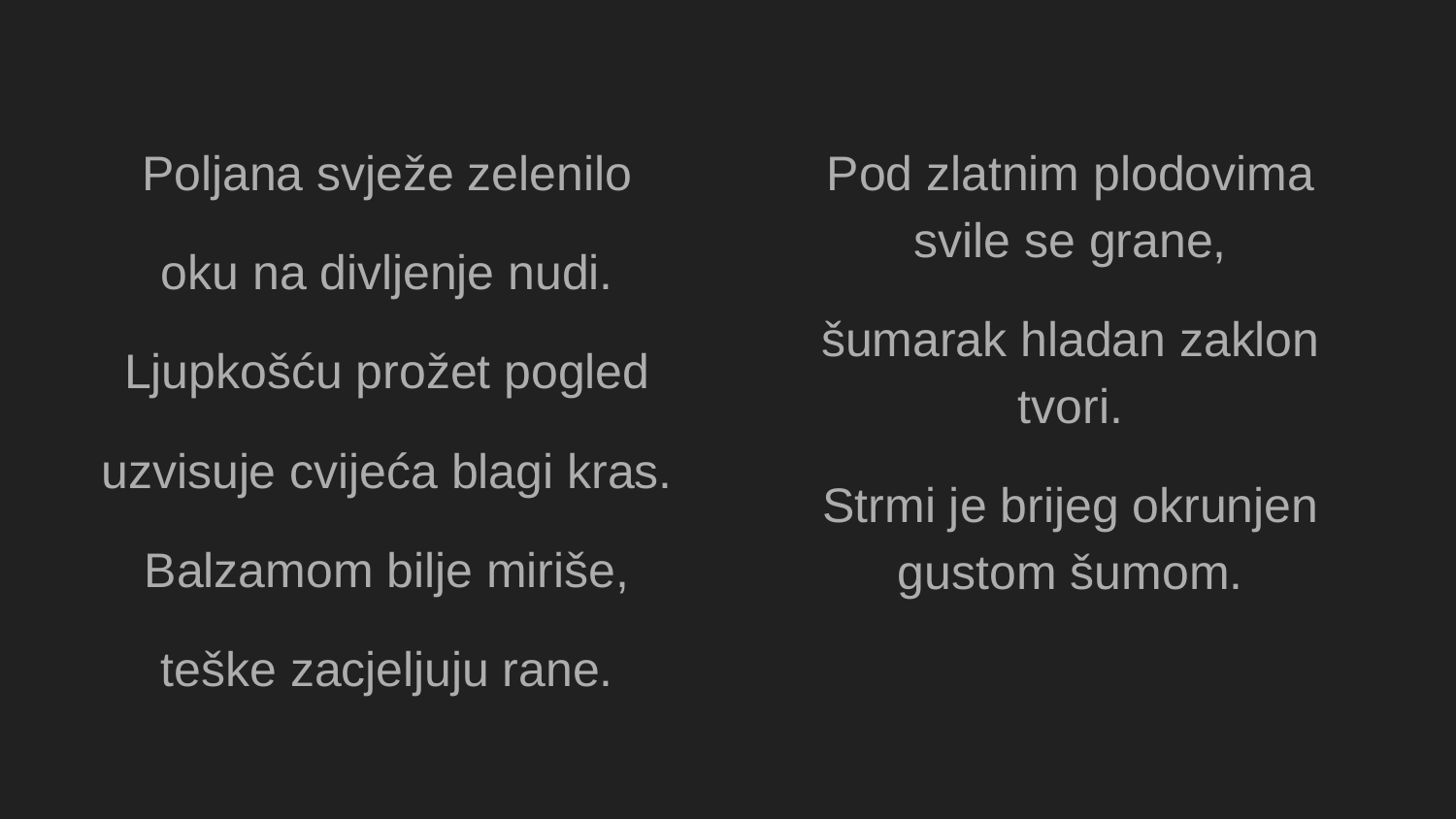

Poljana svježe zelenilo
oku na divljenje nudi.
Ljupkošću prožet pogled
uzvisuje cvijeća blagi kras.
Balzamom bilje miriše,
teške zacjeljuju rane.
Pod zlatnim plodovima svile se grane,
šumarak hladan zaklon tvori.
Strmi je brijeg okrunjen gustom šumom.